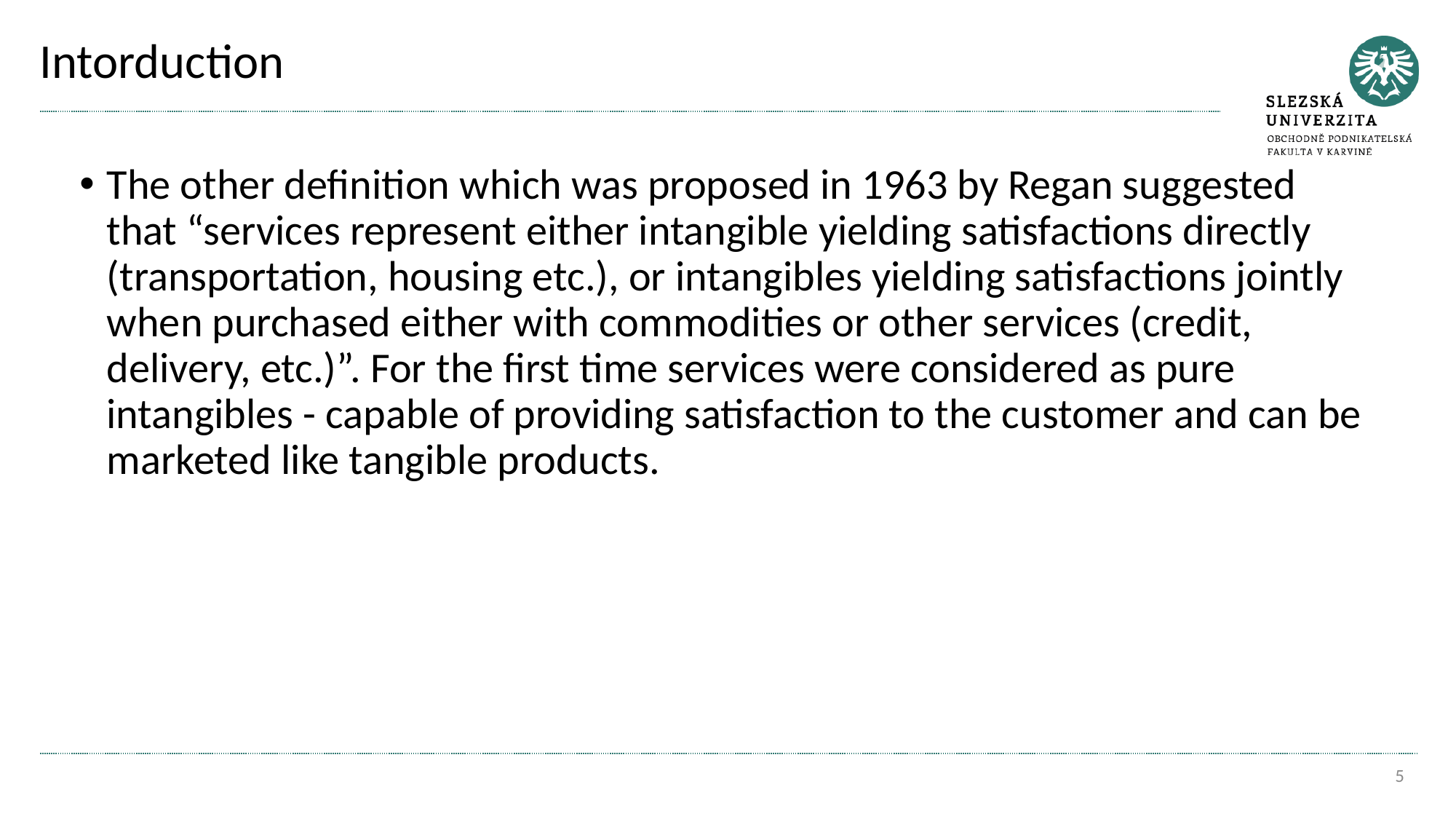

# Intorduction
The other definition which was proposed in 1963 by Regan suggested that “services represent either intangible yielding satisfactions directly (transportation, housing etc.), or intangibles yielding satisfactions jointly when purchased either with commodities or other services (credit, delivery, etc.)”. For the first time services were considered as pure intangibles - capable of providing satisfaction to the customer and can be marketed like tangible products.
5